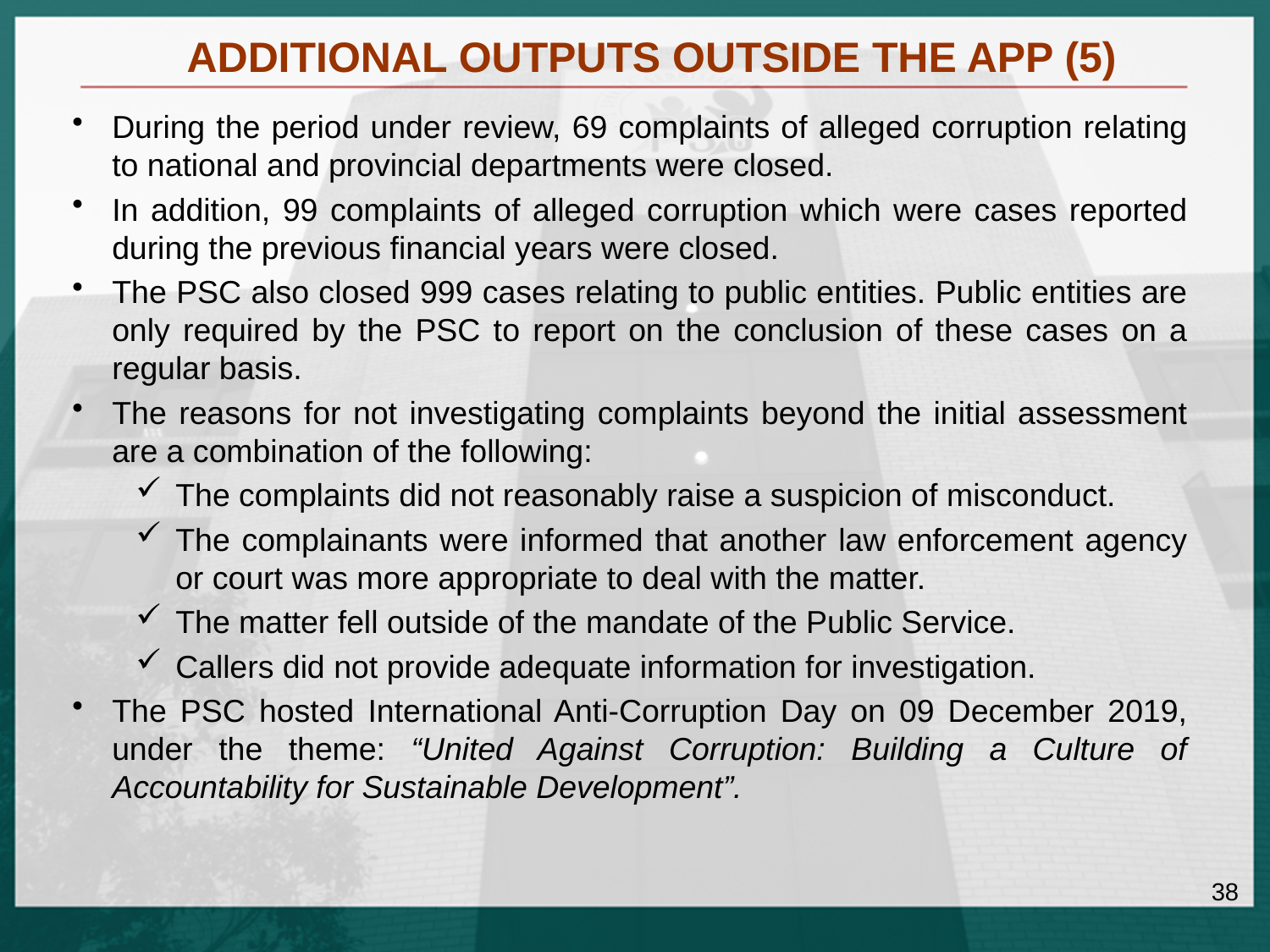

ADDITIONAL OUTPUTS OUTSIDE THE APP (5)
During the period under review, 69 complaints of alleged corruption relating to national and provincial departments were closed.
In addition, 99 complaints of alleged corruption which were cases reported during the previous financial years were closed.
The PSC also closed 999 cases relating to public entities. Public entities are only required by the PSC to report on the conclusion of these cases on a regular basis.
The reasons for not investigating complaints beyond the initial assessment are a combination of the following:
The complaints did not reasonably raise a suspicion of misconduct.
The complainants were informed that another law enforcement agency or court was more appropriate to deal with the matter.
The matter fell outside of the mandate of the Public Service.
Callers did not provide adequate information for investigation.
The PSC hosted International Anti-Corruption Day on 09 December 2019, under the theme: “United Against Corruption: Building a Culture of Accountability for Sustainable Development”.
38